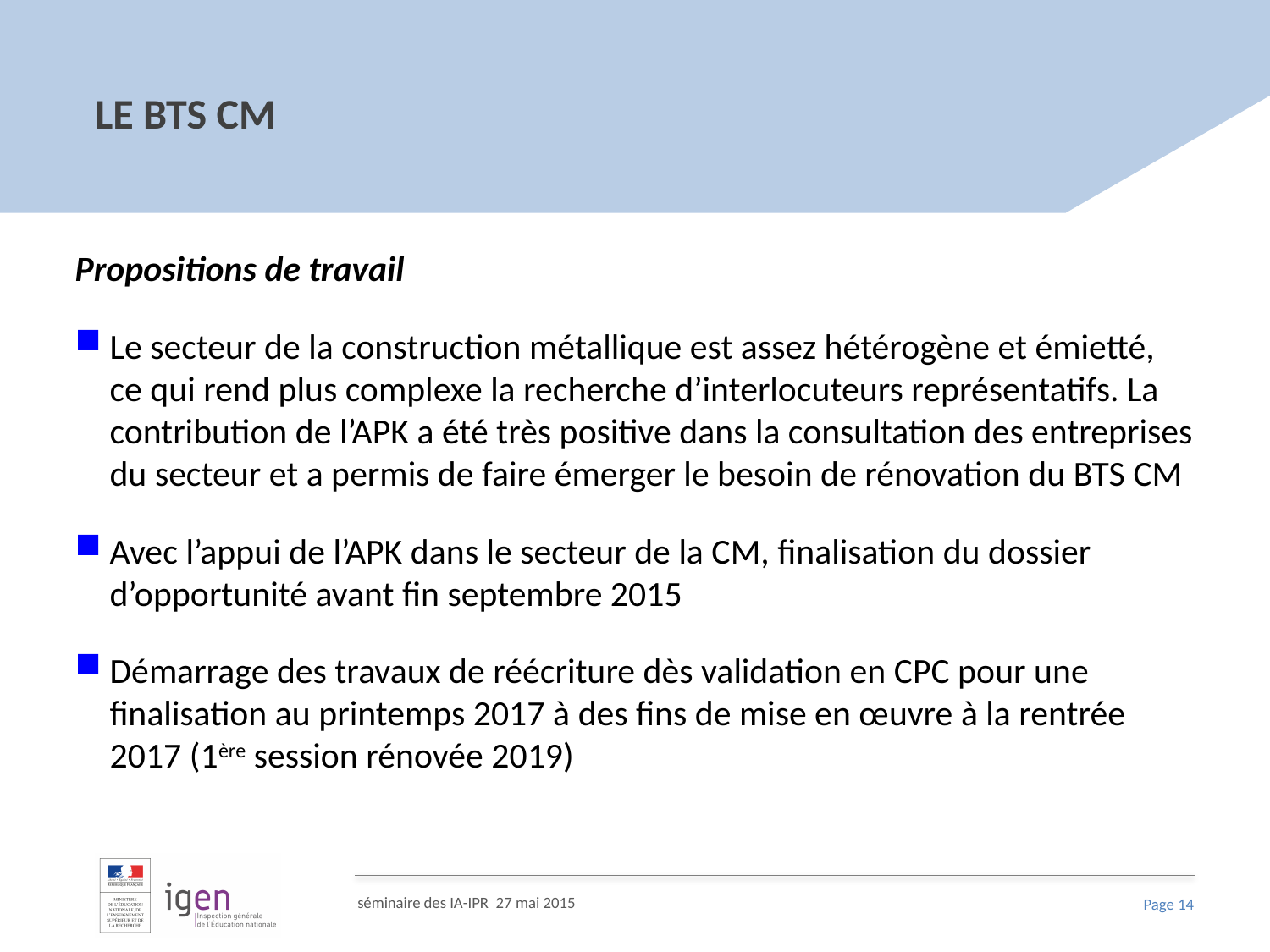

# LE BTS CM
Propositions de travail
Le secteur de la construction métallique est assez hétérogène et émietté, ce qui rend plus complexe la recherche d’interlocuteurs représentatifs. La contribution de l’APK a été très positive dans la consultation des entreprises du secteur et a permis de faire émerger le besoin de rénovation du BTS CM
Avec l’appui de l’APK dans le secteur de la CM, finalisation du dossier d’opportunité avant fin septembre 2015
Démarrage des travaux de réécriture dès validation en CPC pour une finalisation au printemps 2017 à des fins de mise en œuvre à la rentrée 2017 (1ère session rénovée 2019)

séminaire des IA-IPR  27 mai 2015